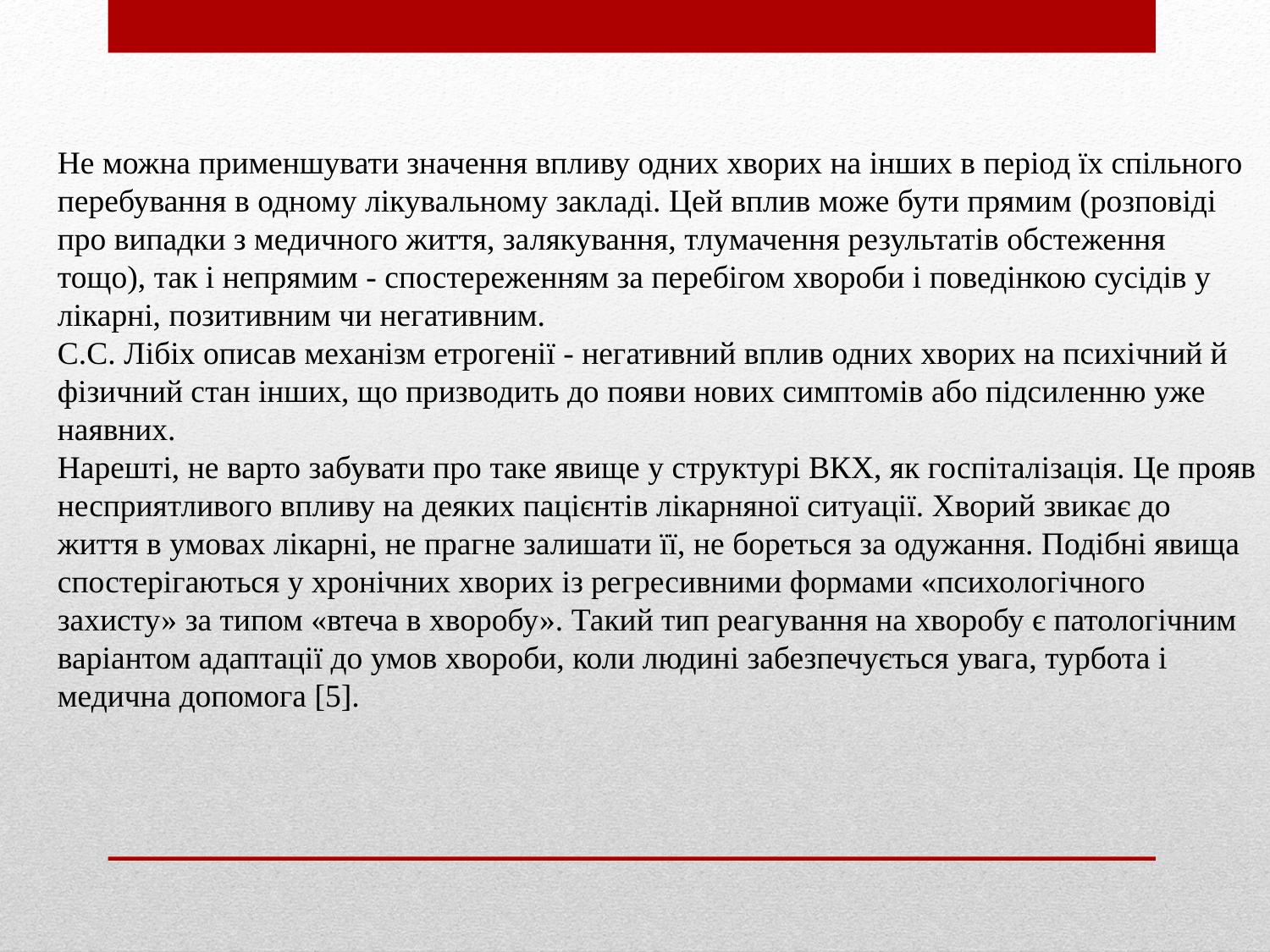

Не можна применшувати значення впливу одних хворих на інших в період їх спільного перебування в одному лікувальному закладі. Цей вплив може бути прямим (розповіді про випадки з медичного життя, залякування, тлумачення результатів обстеження тощо), так і непрямим - спостереженням за перебігом хвороби і поведінкою сусідів у лікарні, позитивним чи негативним.
С.С. Лібіх описав механізм етрогенії - негативний вплив одних хворих на психічний й фізичний стан інших, що призводить до появи нових симптомів або підсиленню уже наявних.
Нарешті, не варто забувати про таке явище у структурі ВКХ, як госпіталізація. Це прояв несприятливого впливу на деяких пацієнтів лікарняної ситуації. Хворий звикає до життя в умовах лікарні, не прагне залишати її, не бореться за одужання. Подібні явища спостерігаються у хронічних хворих із регресивними формами «психологічного захисту» за типом «втеча в хворобу». Такий тип реагування на хворобу є патологічним варіантом адаптації до умов хвороби, коли людині забезпечується увага, турбота і медична допомога [5].